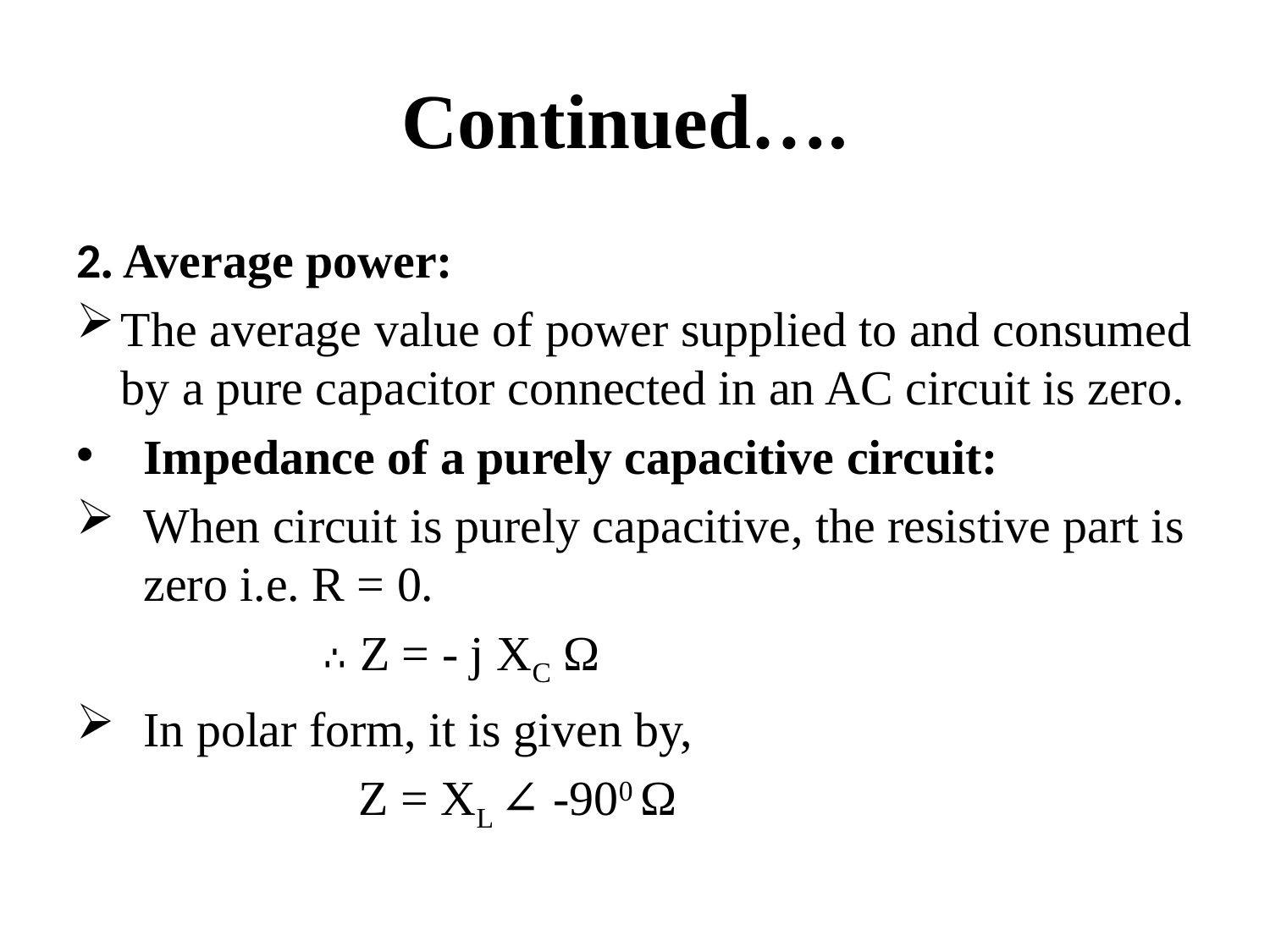

# Continued….
2. Average power:
The average value of power supplied to and consumed by a pure capacitor connected in an AC circuit is zero.
Impedance of a purely capacitive circuit:
When circuit is purely capacitive, the resistive part is zero i.e. R = 0.
                    ∴ Z = - j XC Ω
In polar form, it is given by,
                       Z = XL ∠ -900 Ω